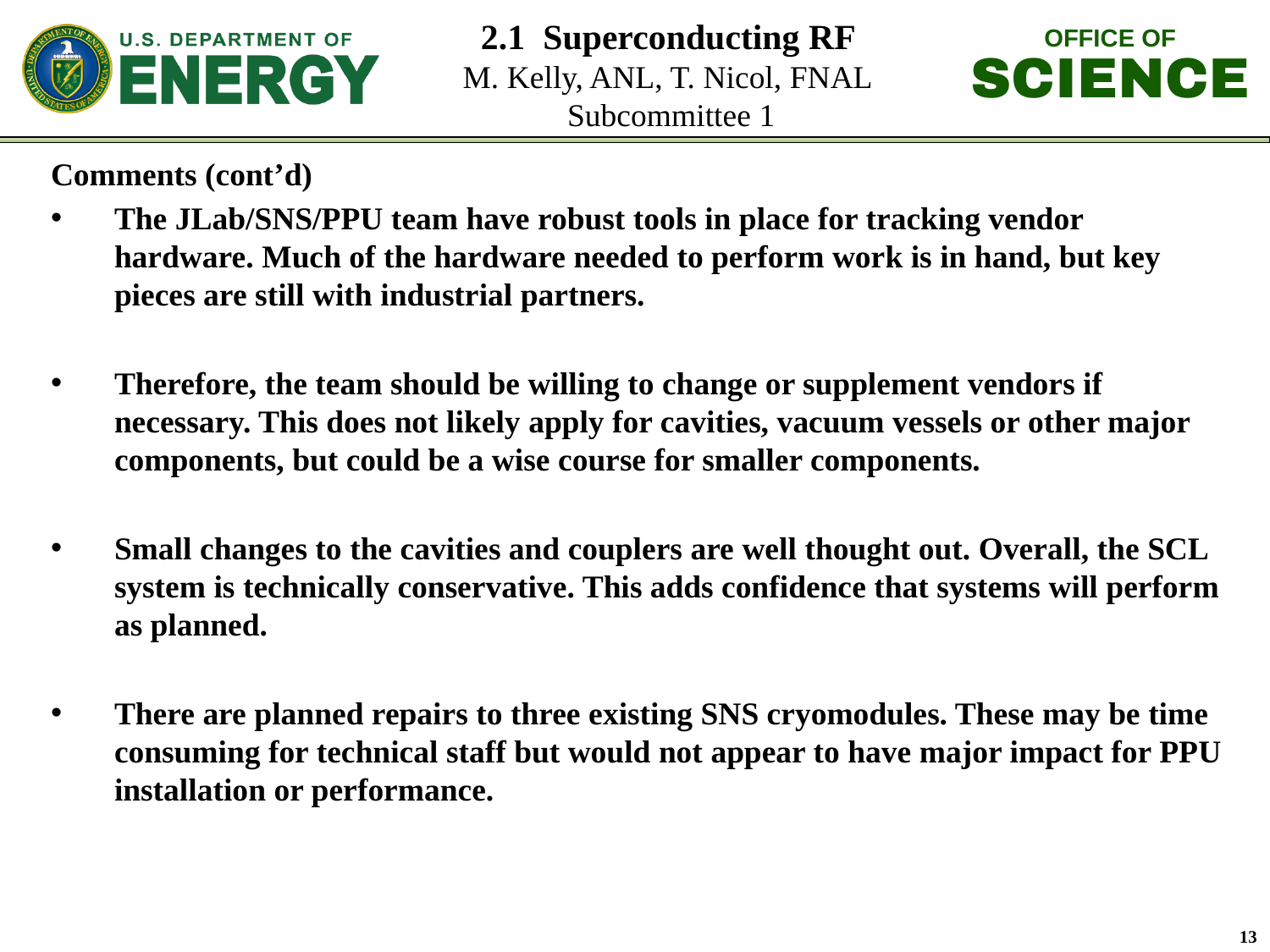

# 2.1  Superconducting RF M. Kelly, ANL, T. Nicol, FNAL Subcommittee 1
Comments (cont’d)
The JLab/SNS/PPU team have robust tools in place for tracking vendor hardware. Much of the hardware needed to perform work is in hand, but key pieces are still with industrial partners.

Therefore, the team should be willing to change or supplement vendors if necessary. This does not likely apply for cavities, vacuum vessels or other major components, but could be a wise course for smaller components.

Small changes to the cavities and couplers are well thought out. Overall, the SCL system is technically conservative. This adds confidence that systems will perform as planned.

There are planned repairs to three existing SNS cryomodules. These may be time consuming for technical staff but would not appear to have major impact for PPU installation or performance.

13